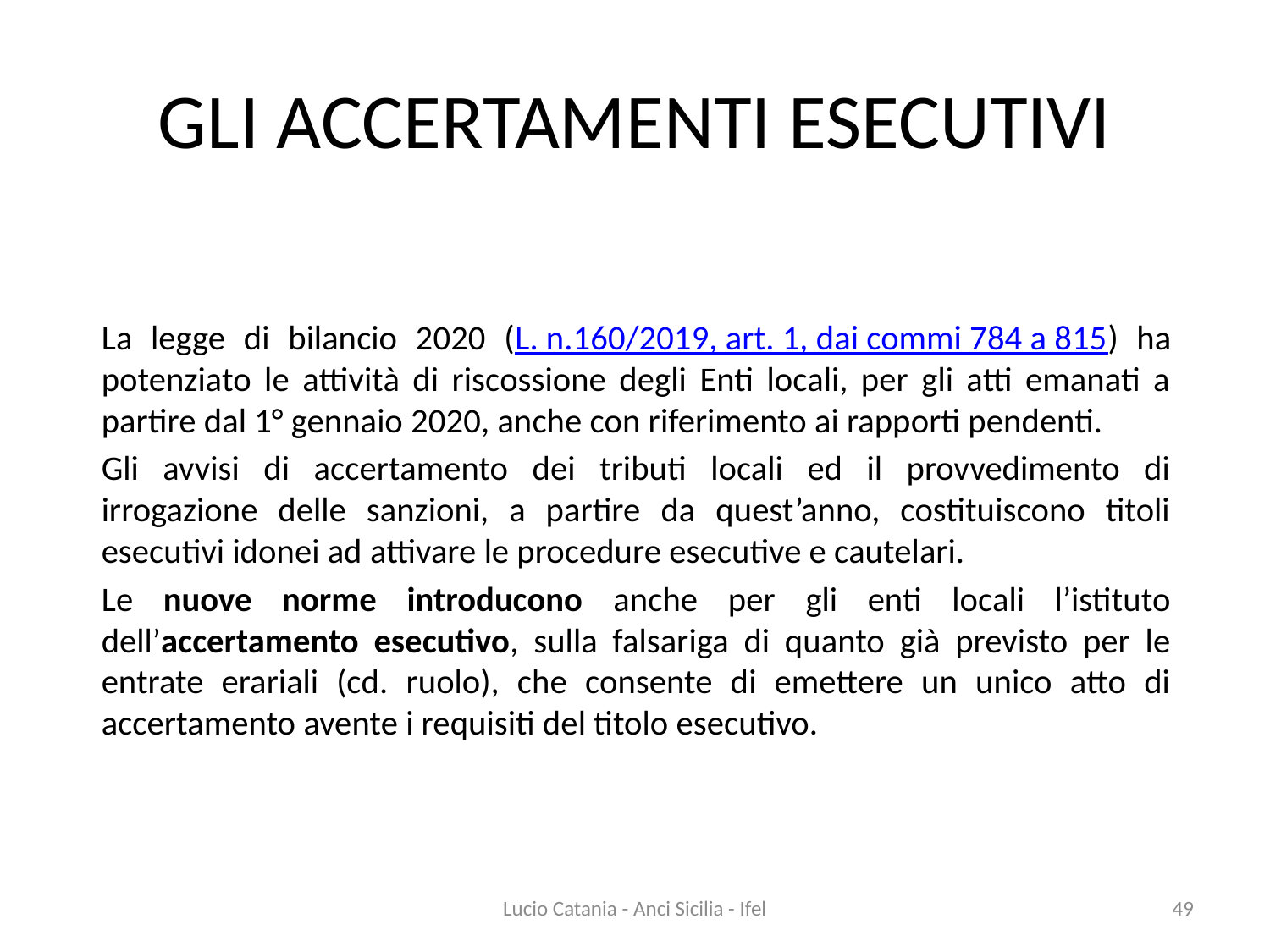

# GLI ACCERTAMENTI ESECUTIVI
La legge di bilancio 2020 (L. n.160/2019, art. 1, dai commi 784 a 815) ha potenziato le attività di riscossione degli Enti locali, per gli atti emanati a partire dal 1° gennaio 2020, anche con riferimento ai rapporti pendenti.
Gli avvisi di accertamento dei tributi locali ed il provvedimento di irrogazione delle sanzioni, a partire da quest’anno, costituiscono titoli esecutivi idonei ad attivare le procedure esecutive e cautelari.
Le nuove norme introducono anche per gli enti locali l’istituto dell’accertamento esecutivo, sulla falsariga di quanto già previsto per le entrate erariali (cd. ruolo), che consente di emettere un unico atto di accertamento avente i requisiti del titolo esecutivo.

Lucio Catania - Anci Sicilia - Ifel
49